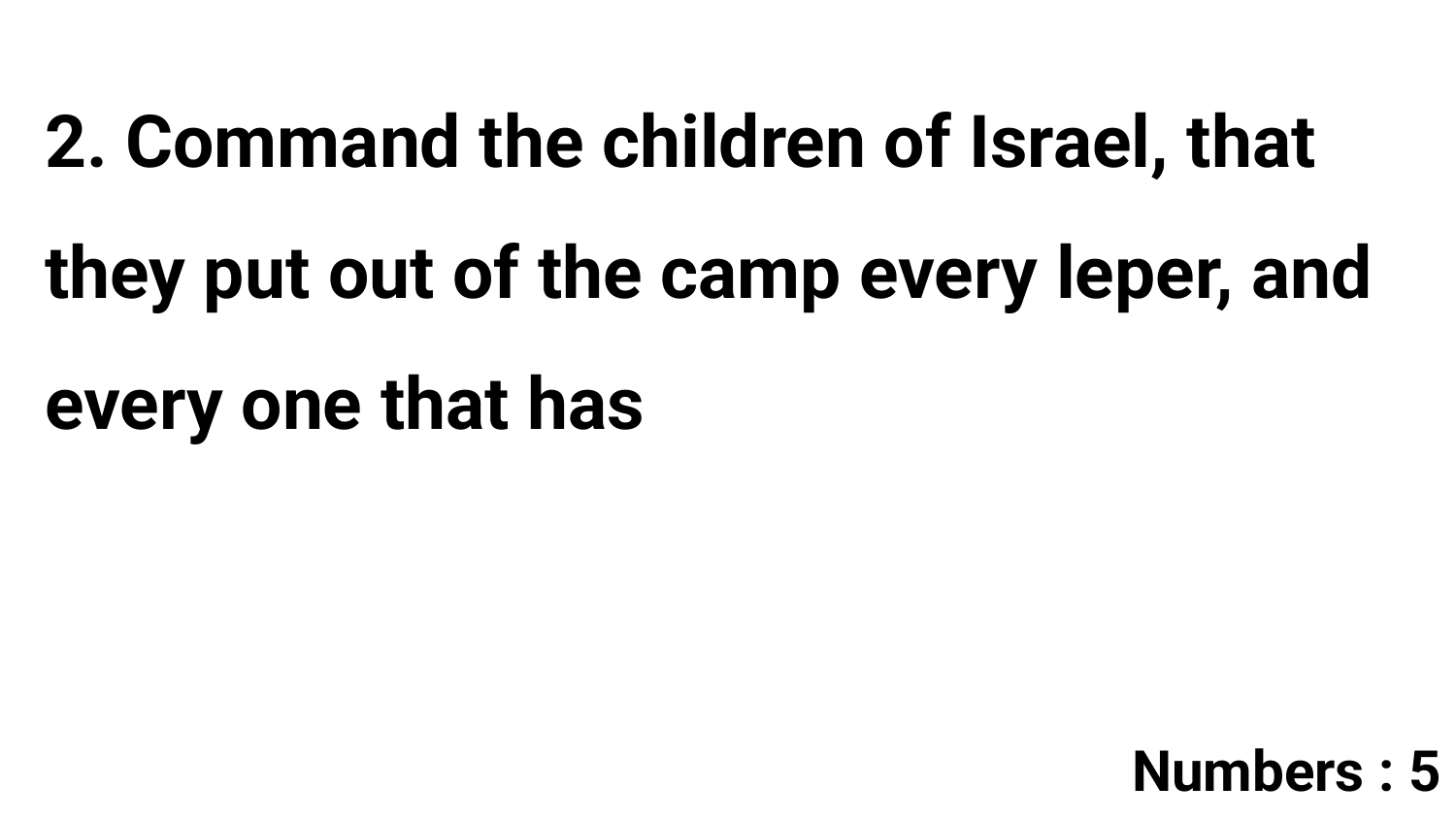

2. Command the children of Israel, that they put out of the camp every leper, and every one that has
Numbers : 5